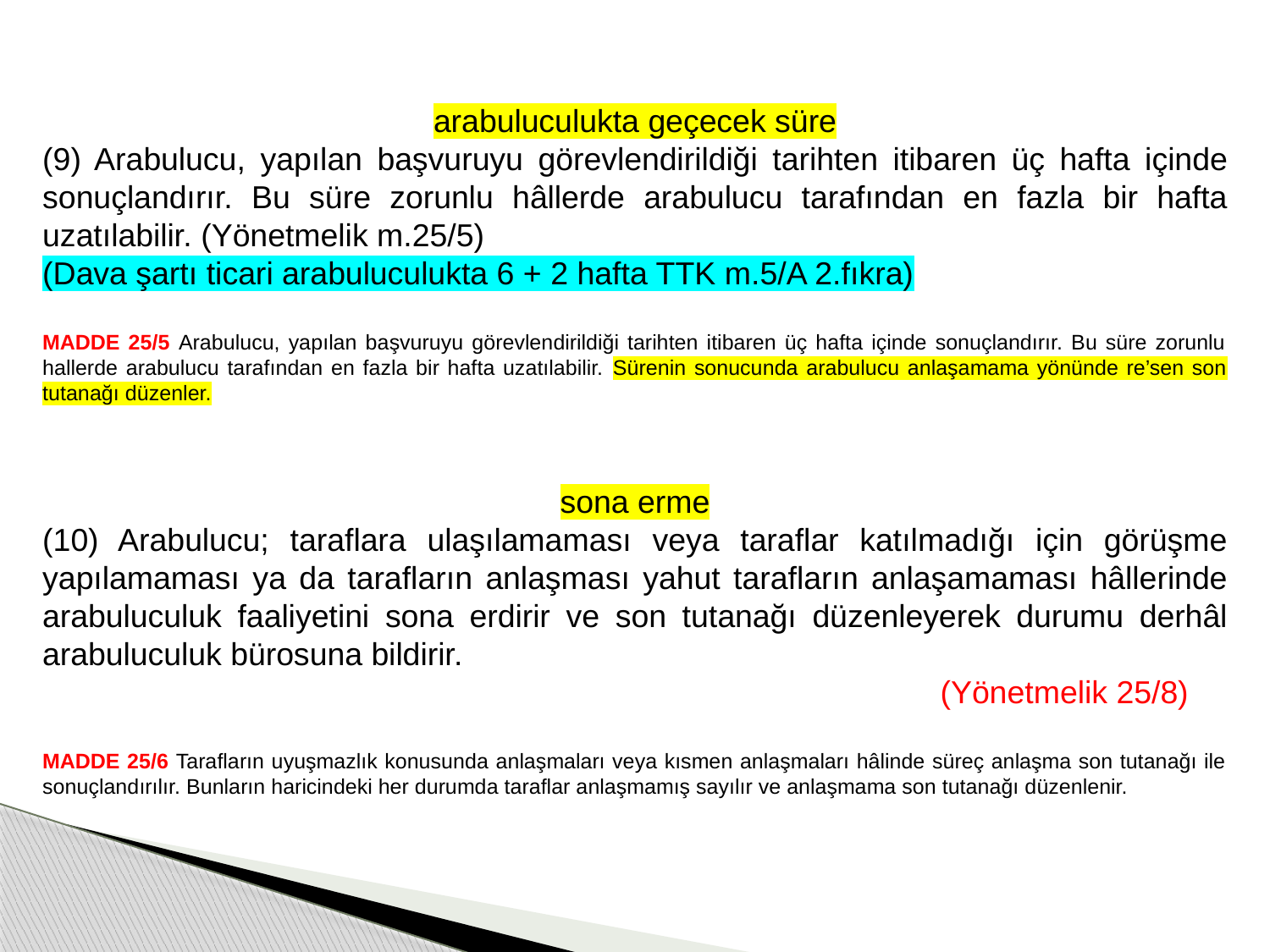

arabuluculukta geçecek süre
(9) Arabulucu, yapılan başvuruyu görevlendirildiği tarihten itibaren üç hafta içinde sonuçlandırır. Bu süre zorunlu hâllerde arabulucu tarafından en fazla bir hafta uzatılabilir. (Yönetmelik m.25/5)
(Dava şartı ticari arabuluculukta 6 + 2 hafta TTK m.5/A 2.fıkra)

MADDE 25/5 Arabulucu, yapılan başvuruyu görevlendirildiği tarihten itibaren üç hafta içinde sonuçlandırır. Bu süre zorunlu hallerde arabulucu tarafından en fazla bir hafta uzatılabilir. Sürenin sonucunda arabulucu anlaşamama yönünde re’sen son tutanağı düzenler.

sona erme
(10) Arabulucu; taraflara ulaşılamaması veya taraflar katılmadığı için görüşme yapılamaması ya da tarafların anlaşması yahut tarafların anlaşamaması hâllerinde arabuluculuk faaliyetini sona erdirir ve son tutanağı düzenleyerek durumu derhâl arabuluculuk bürosuna bildirir.
    					                  	 (Yönetmelik 25/8)

MADDE 25/6 Tarafların uyuşmazlık konusunda anlaşmaları veya kısmen anlaşmaları hâlinde süreç anlaşma son tutanağı ile sonuçlandırılır. Bunların haricindeki her durumda taraflar anlaşmamış sayılır ve anlaşmama son tutanağı düzenlenir.